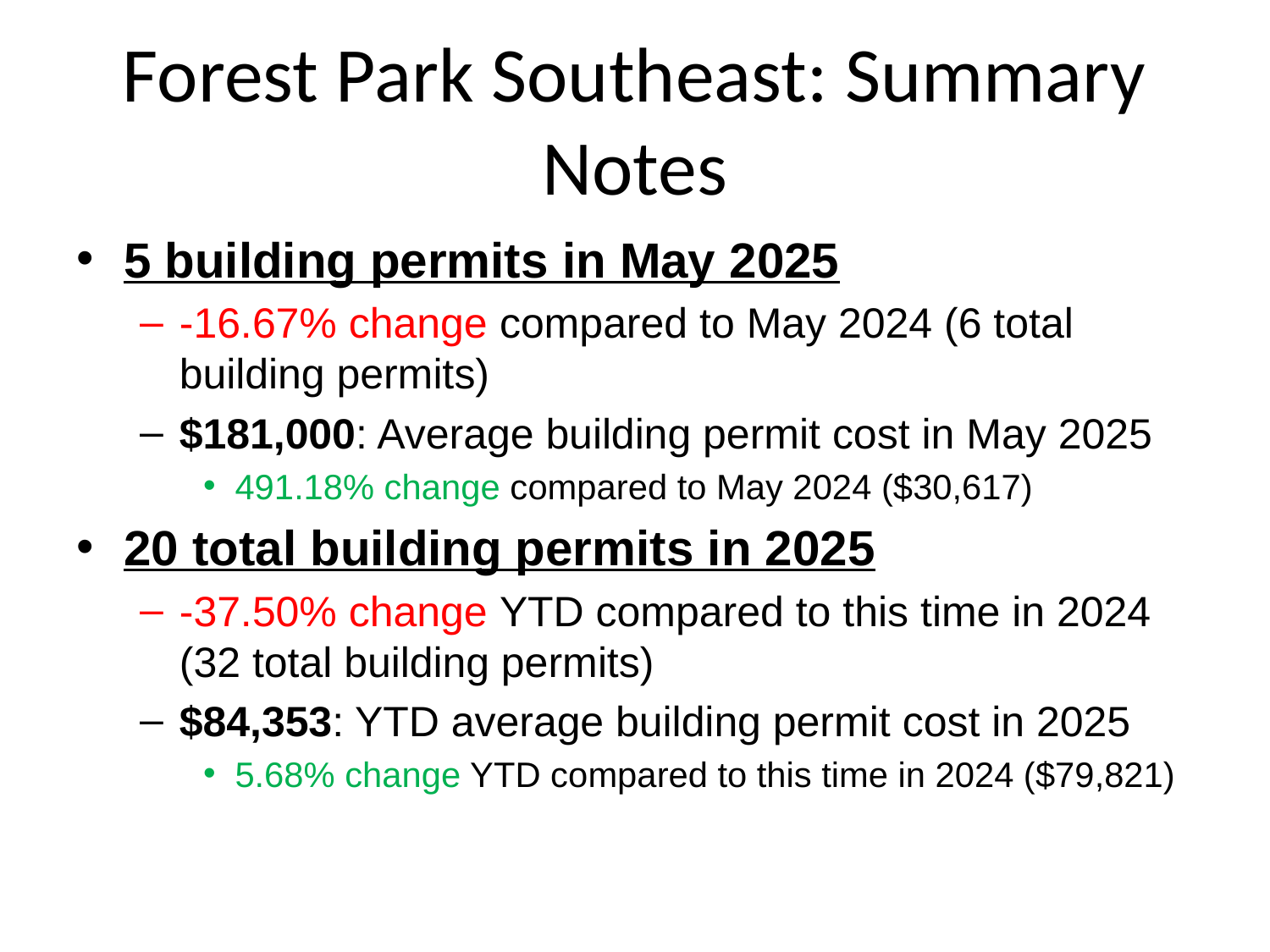

# Forest Park Southeast: Summary Notes
5 building permits in May 2025
-16.67% change compared to May 2024 (6 total building permits)
$181,000: Average building permit cost in May 2025
491.18% change compared to May 2024 ($30,617)
20 total building permits in 2025
-37.50% change YTD compared to this time in 2024 (32 total building permits)
$84,353: YTD average building permit cost in 2025
5.68% change YTD compared to this time in 2024 ($79,821)